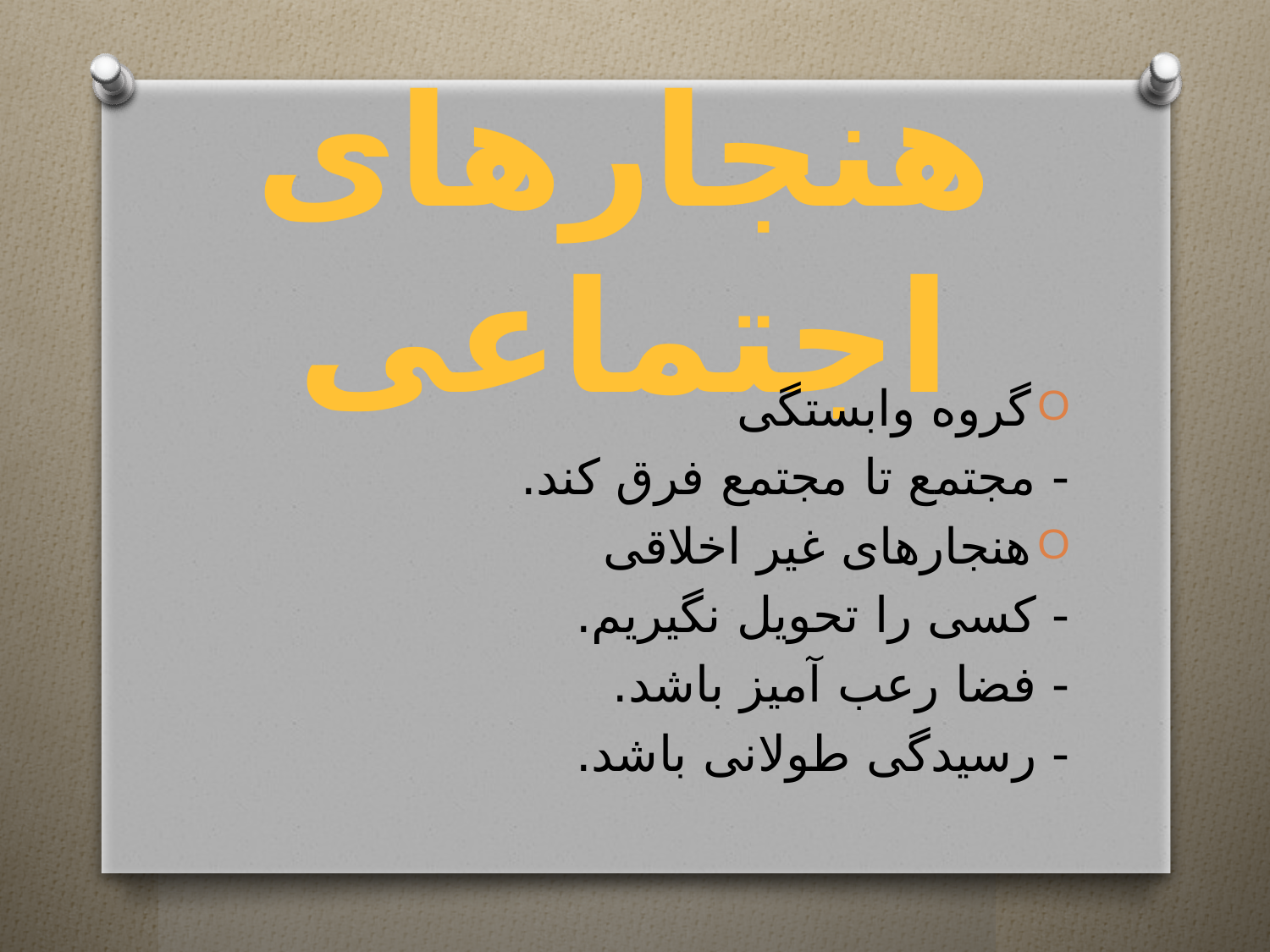

# هنجارهای اجتماعی
گروه وابستگی
- مجتمع تا مجتمع فرق کند.
هنجارهای غیر اخلاقی
- کسی را تحویل نگیریم.
- فضا رعب آمیز باشد.
- رسیدگی طولانی باشد.